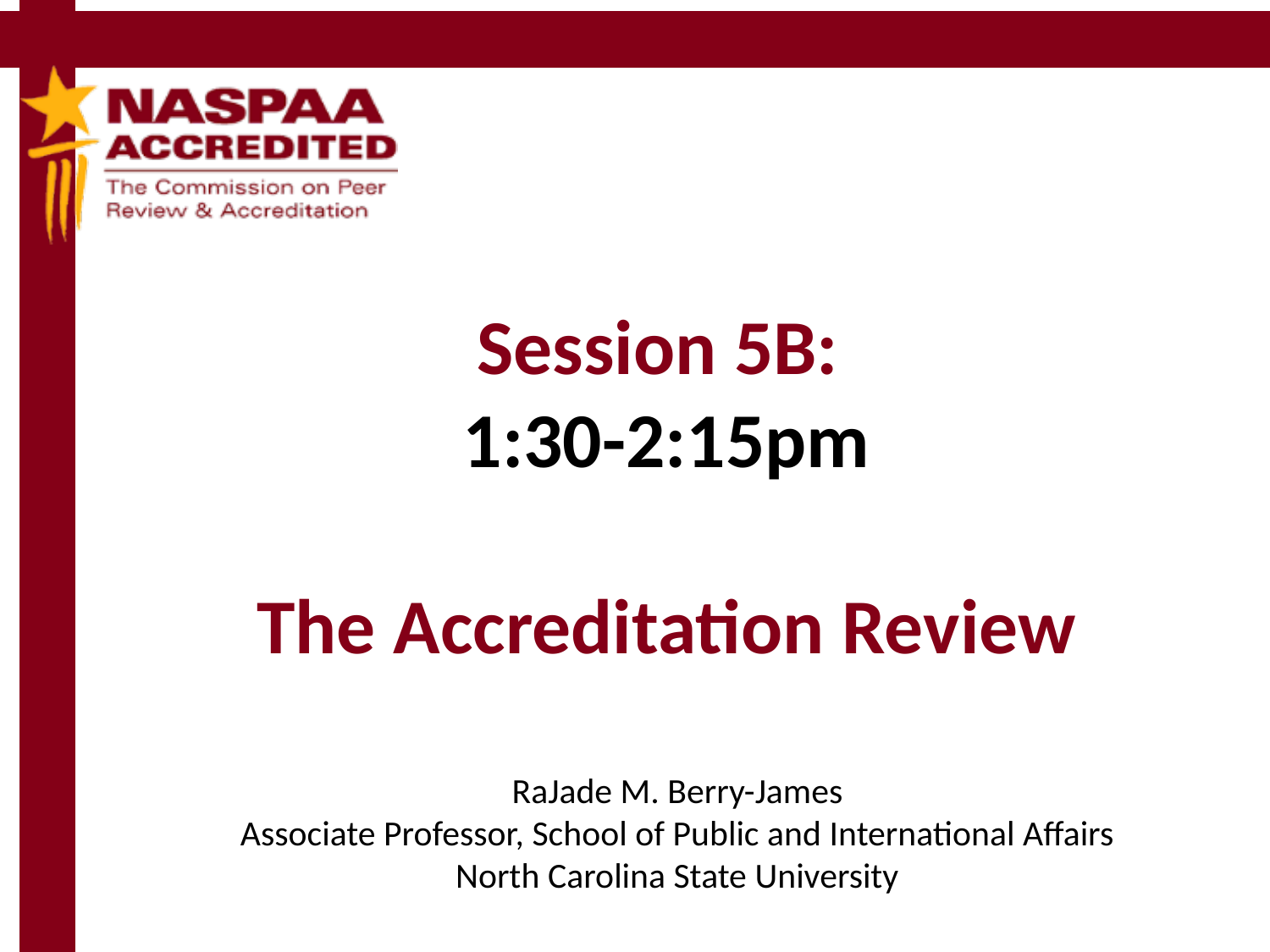

# Session 5B: 1:30-2:15pm The Accreditation Review
RaJade M. Berry-James
Associate Professor, School of Public and International Affairs
North Carolina State University